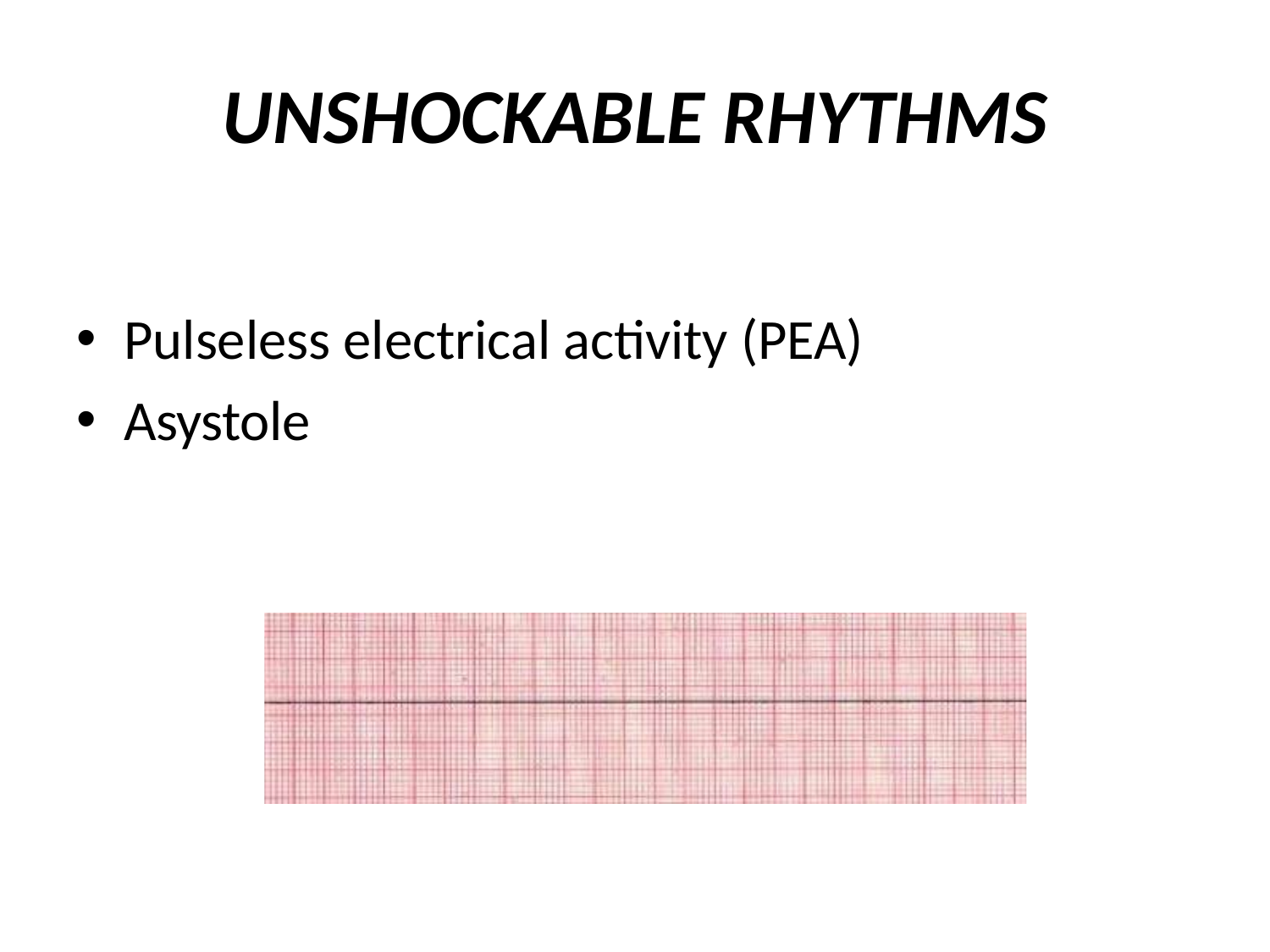

# UNSHOCKABLE RHYTHMS
Pulseless electrical activity (PEA)
Asystole